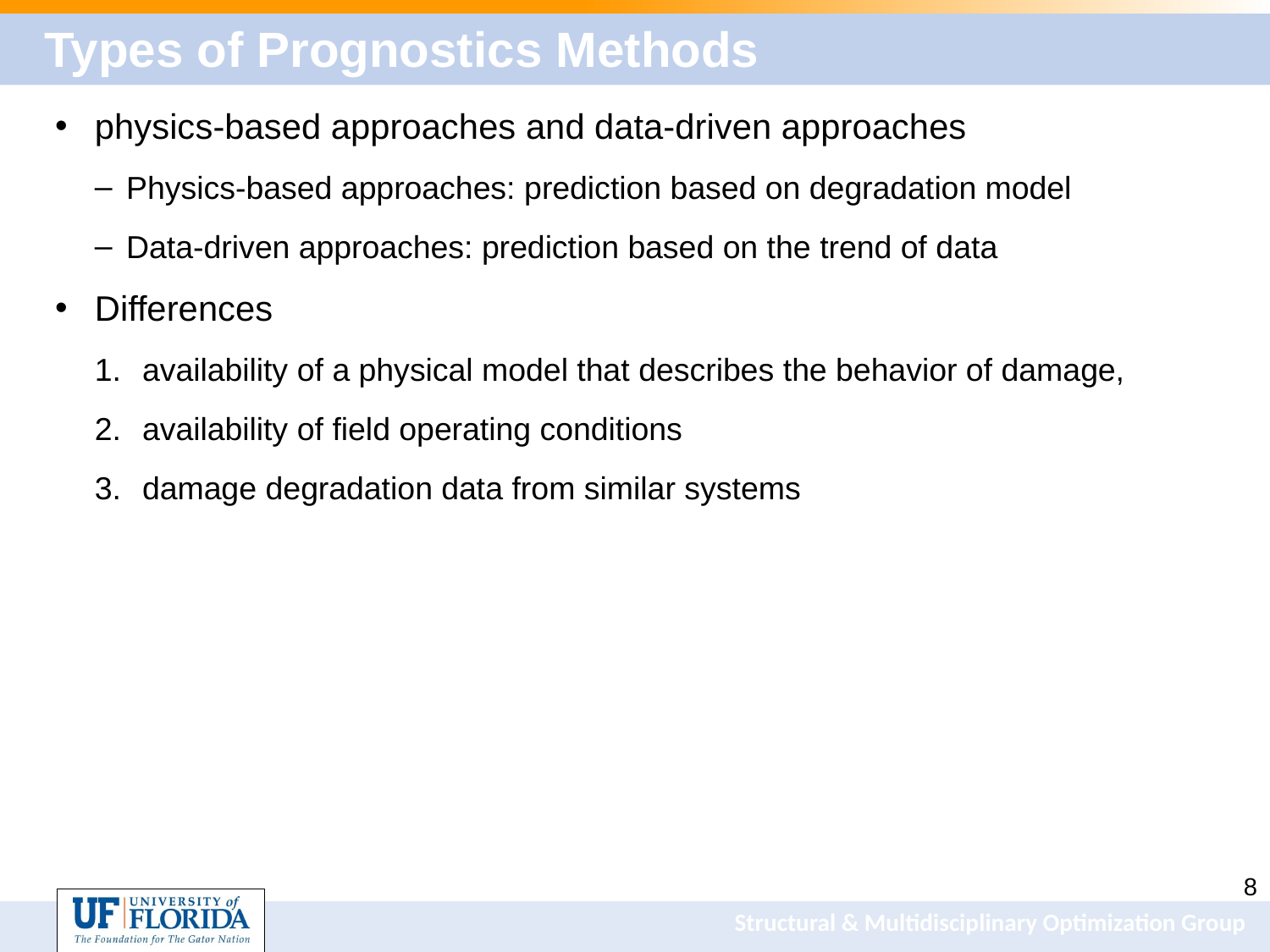

# Types of Prognostics Methods
physics-based approaches and data-driven approaches
Physics-based approaches: prediction based on degradation model
Data-driven approaches: prediction based on the trend of data
Differences
availability of a physical model that describes the behavior of damage,
availability of field operating conditions
damage degradation data from similar systems